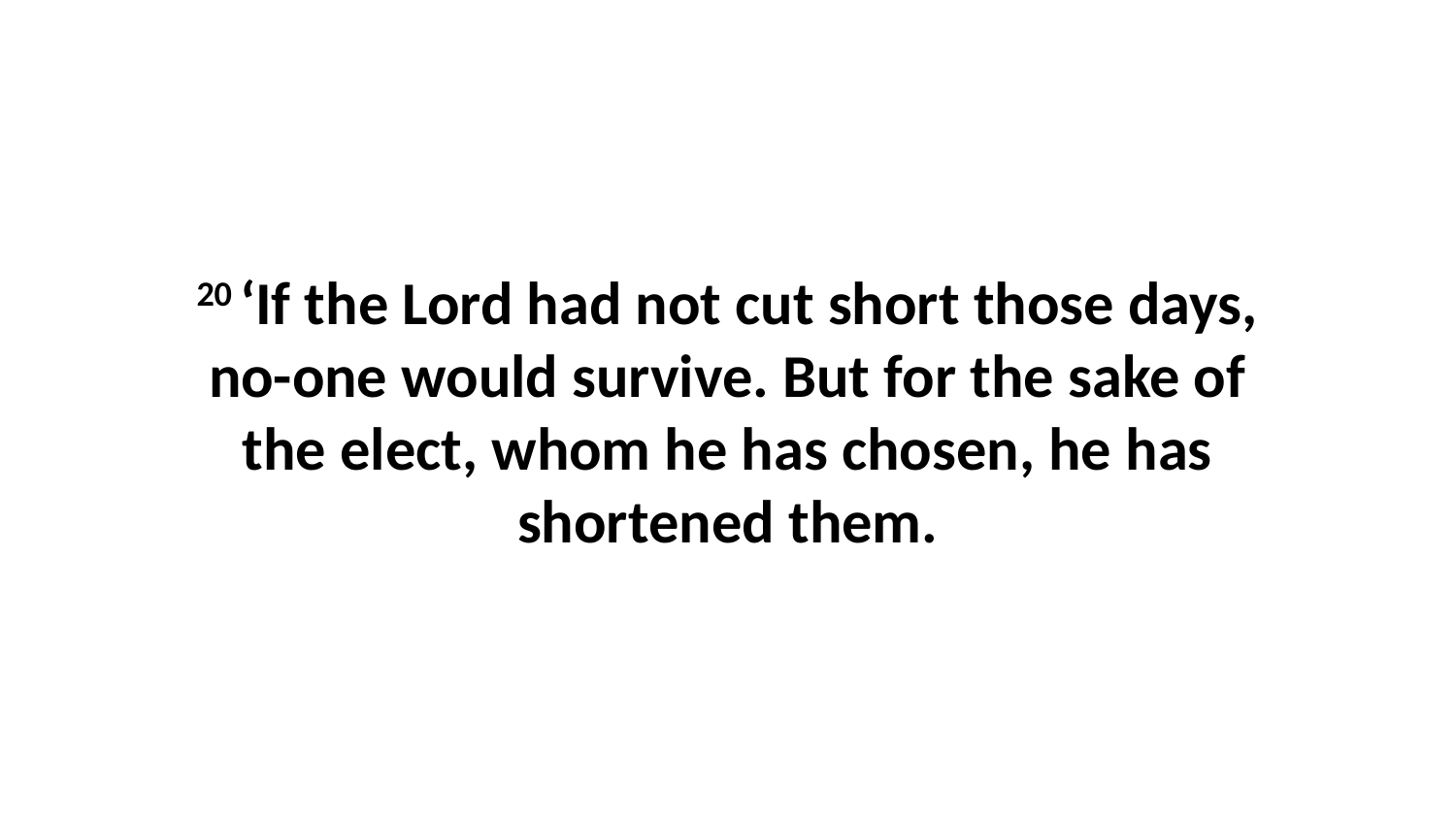

20 ‘If the Lord had not cut short those days, no-one would survive. But for the sake of the elect, whom he has chosen, he has shortened them.